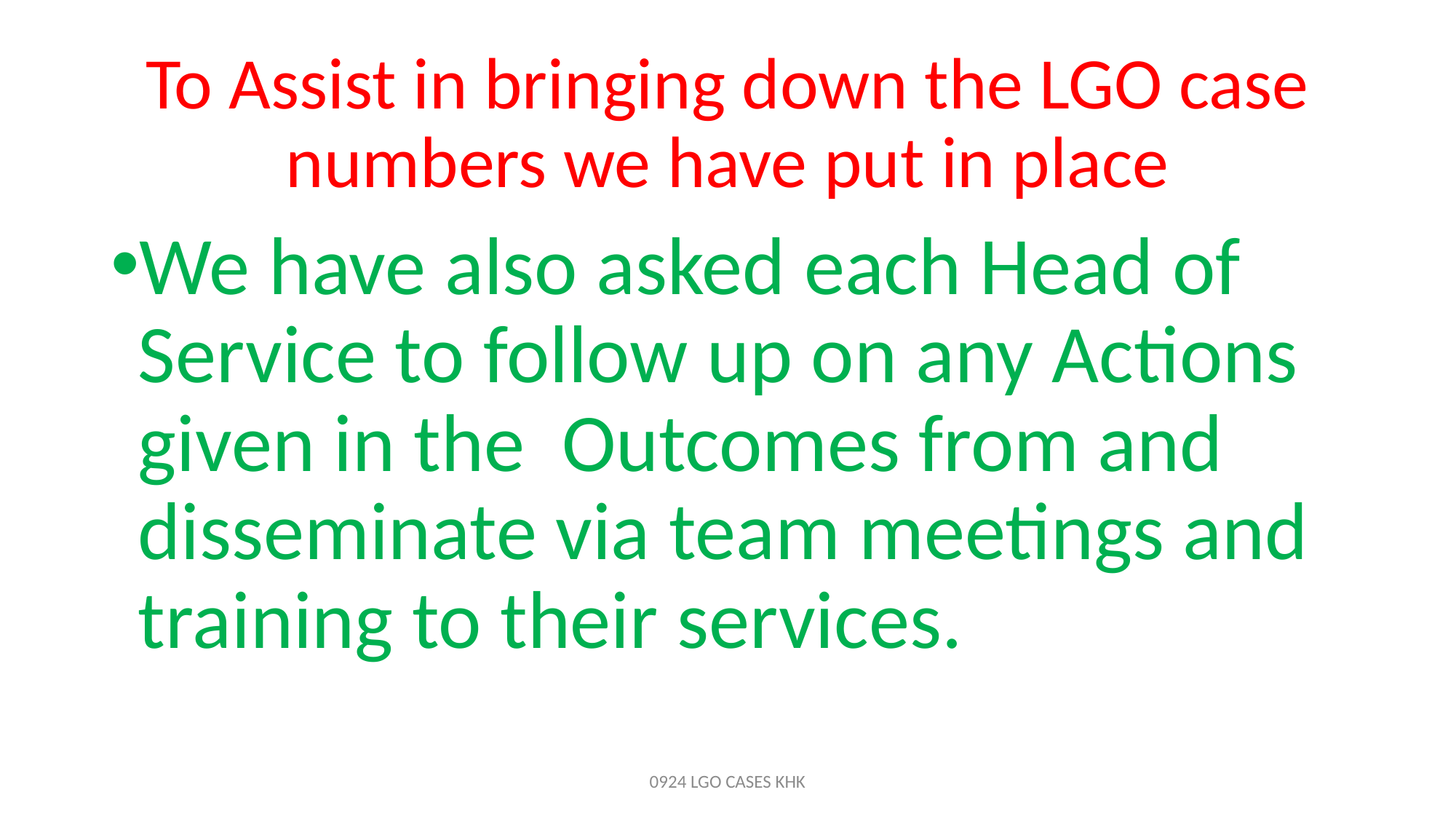

# To Assist in bringing down the LGO case numbers we have put in place
We have also asked each Head of Service to follow up on any Actions given in the  Outcomes from and disseminate via team meetings and training to their services.
0924 LGO CASES KHK